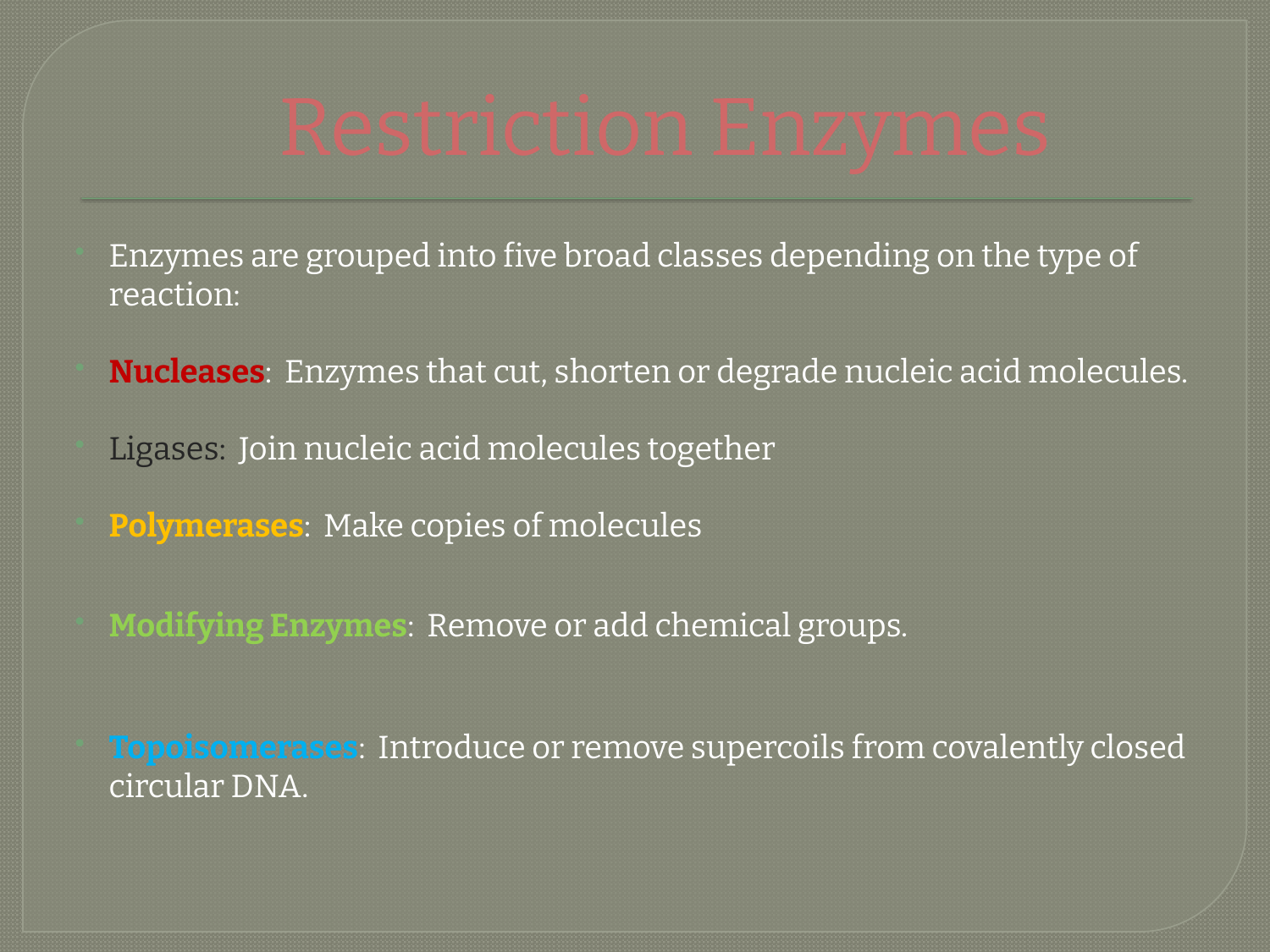

# Restriction Enzymes
Enzymes are grouped into five broad classes depending on the type of reaction:

Nucleases:  Enzymes that cut, shorten or degrade nucleic acid molecules.

Ligases:  Join nucleic acid molecules together

Polymerases:  Make copies of molecules

Modifying Enzymes:  Remove or add chemical groups.

Topoisomerases:  Introduce or remove supercoils from covalently closed circular DNA.